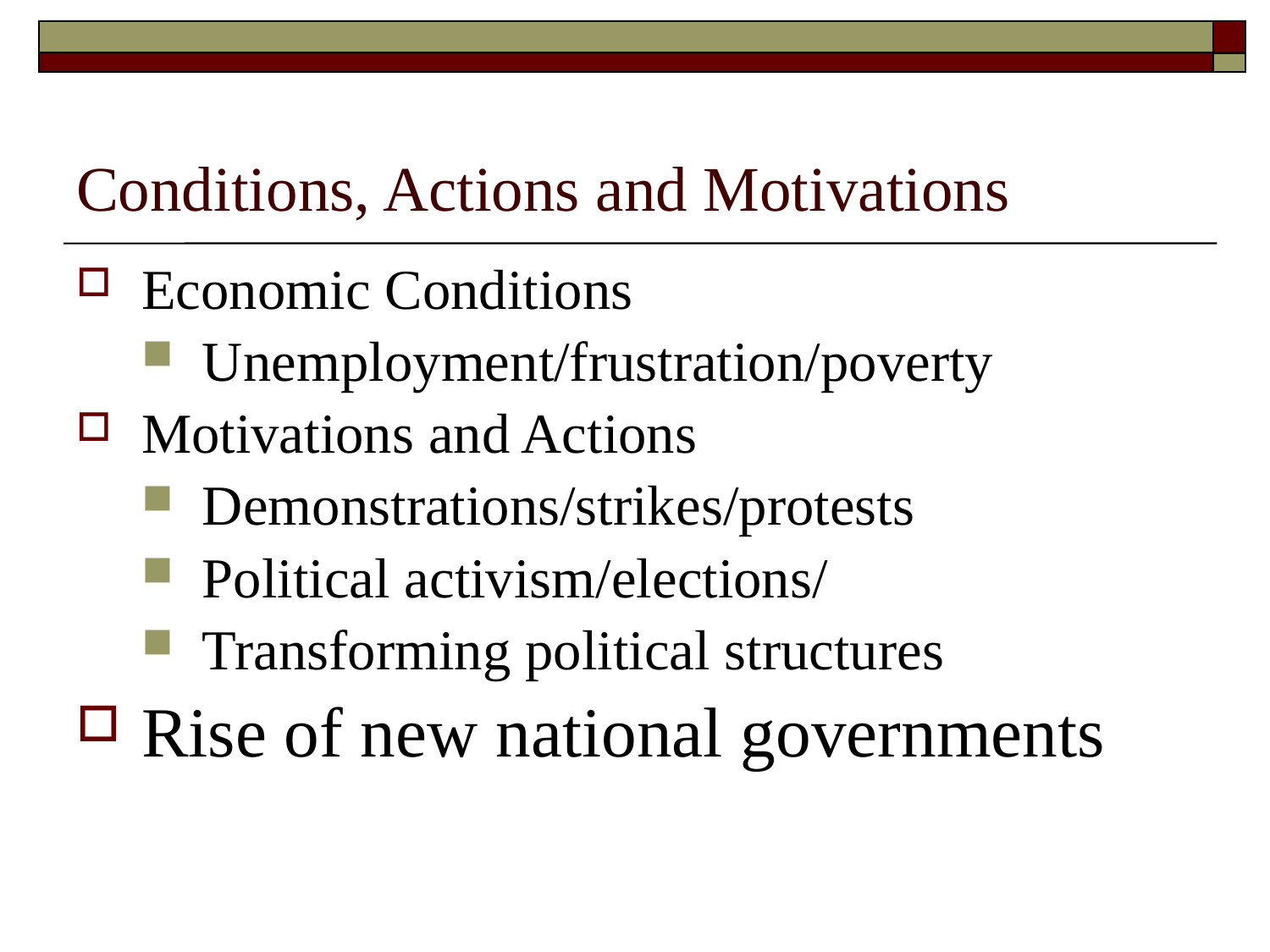

# Conditions, Actions and Motivations
Economic Conditions
Unemployment/frustration/poverty
Motivations and Actions
Demonstrations/strikes/protests
Political activism/elections/
Transforming political structures
Rise of new national governments